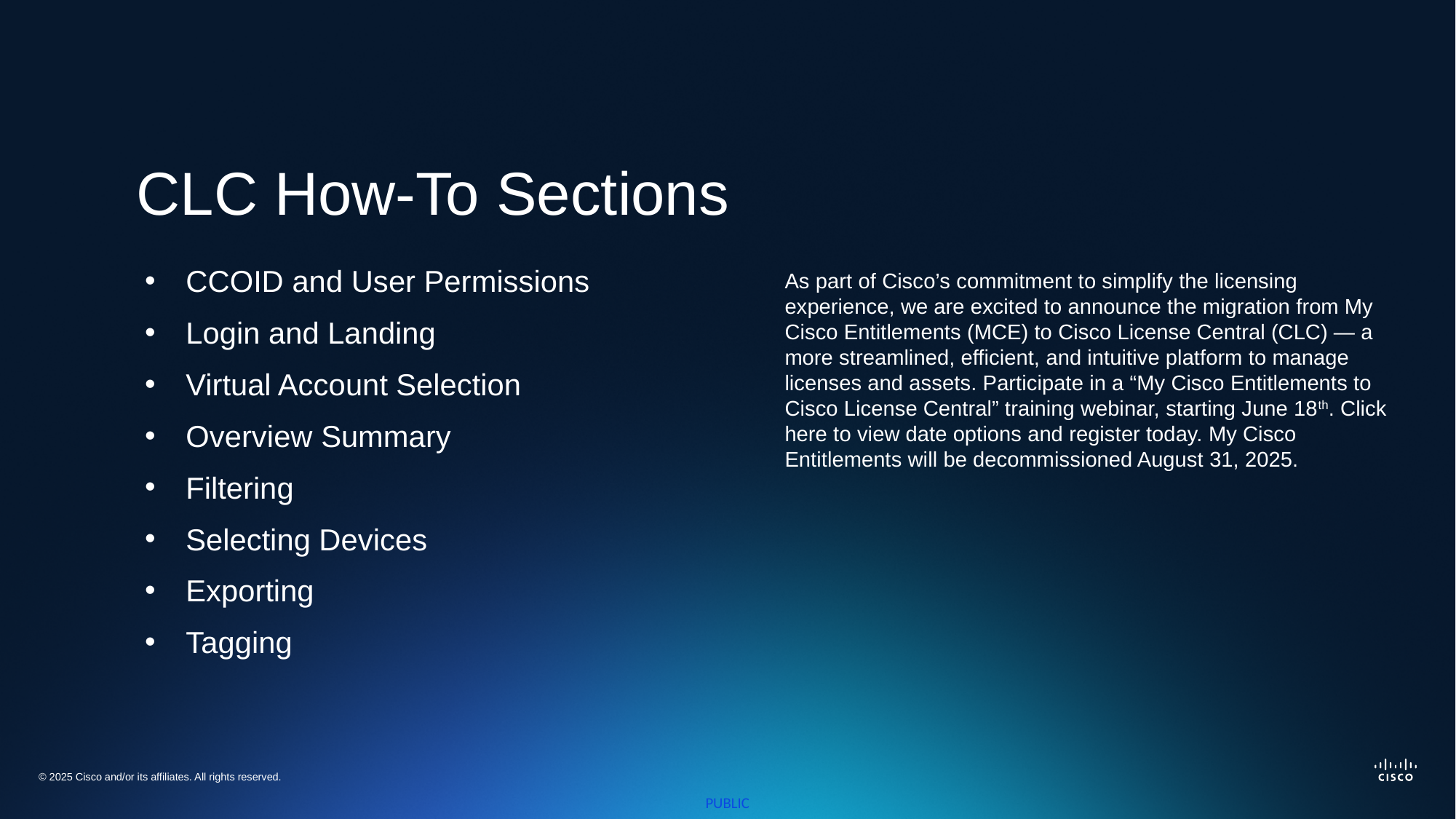

# CLC How-To Sections
CCOID and User Permissions
Login and Landing
Virtual Account Selection
Overview Summary
Filtering
Selecting Devices
Exporting
Tagging
As part of Cisco’s commitment to simplify the licensing experience, we are excited to announce the migration from My Cisco Entitlements (MCE) to Cisco License Central (CLC) — a more streamlined, efficient, and intuitive platform to manage licenses and assets. Participate in a “My Cisco Entitlements to Cisco License Central” training webinar, starting June 18th. Click here to view date options and register today. My Cisco Entitlements will be decommissioned August 31, 2025.